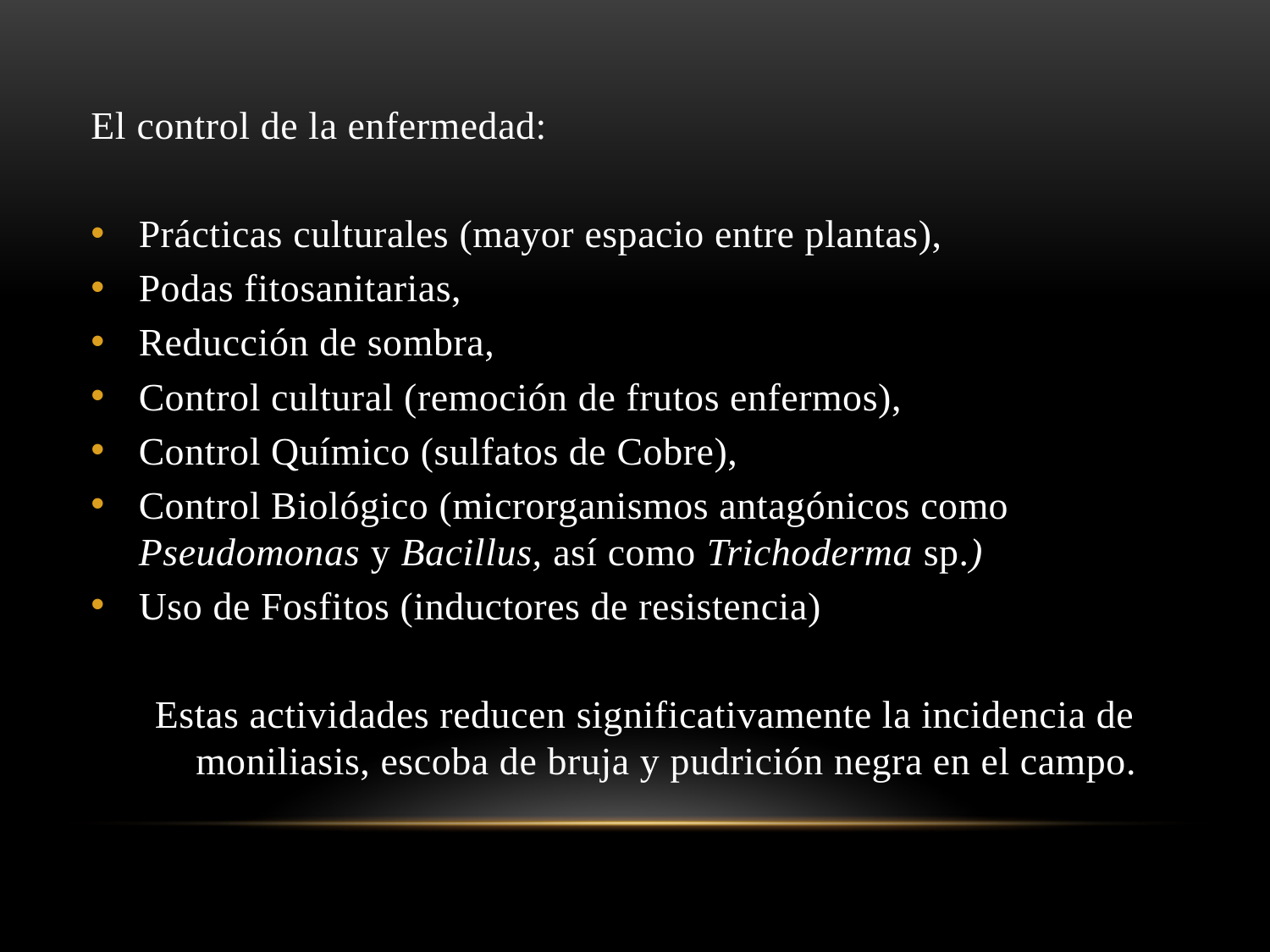

El control de la enfermedad:

Prácticas culturales (mayor espacio entre plantas),
Podas fitosanitarias,
Reducción de sombra,
Control cultural (remoción de frutos enfermos),
Control Químico (sulfatos de Cobre),
Control Biológico (microrganismos antagónicos como Pseudomonas y Bacillus, así como Trichoderma sp.)
Uso de Fosfitos (inductores de resistencia)

Estas actividades reducen significativamente la incidencia de moniliasis, escoba de bruja y pudrición negra en el campo.